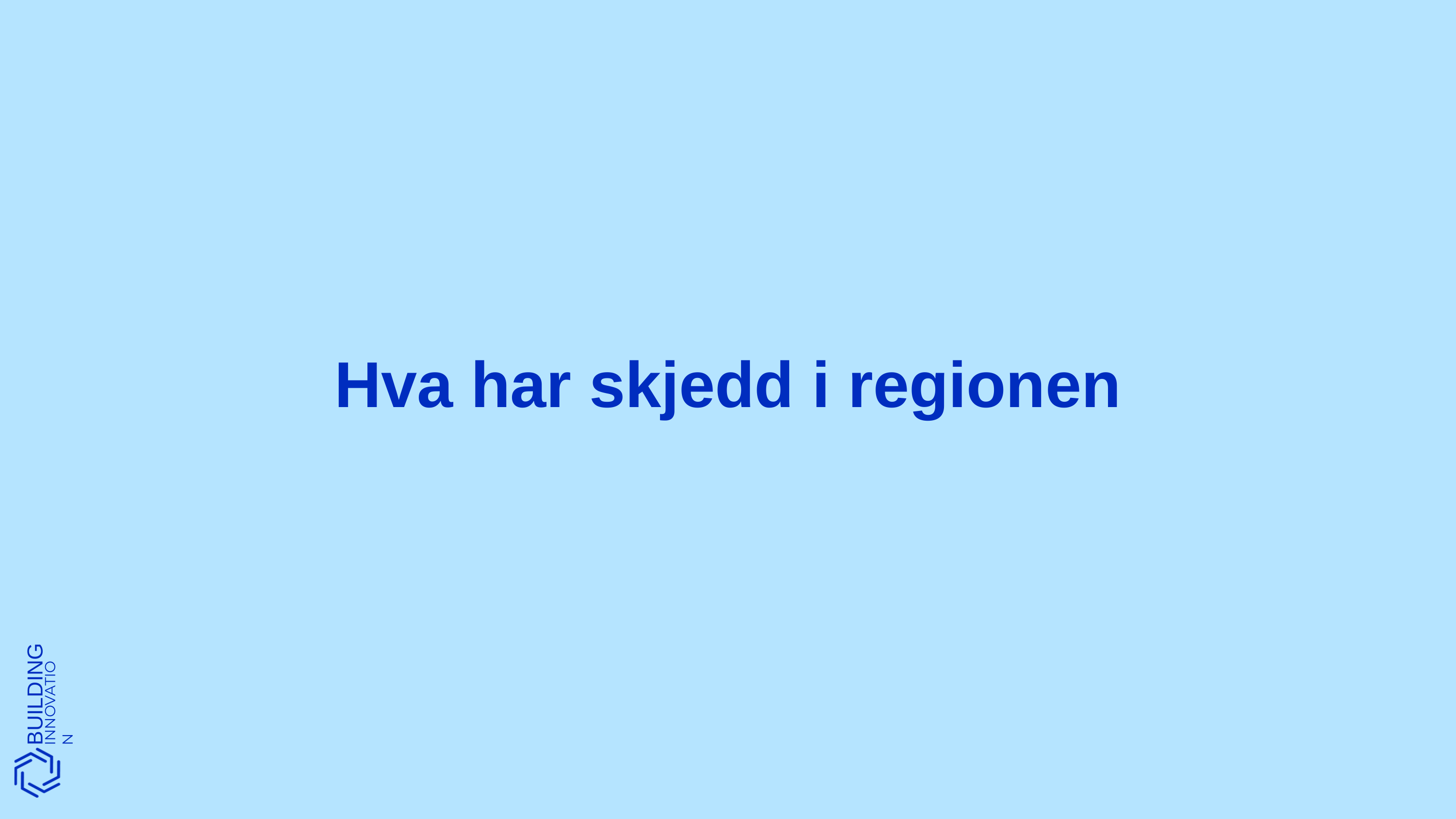

Hva har skjedd i regionen

BUILDING
INNOVATION